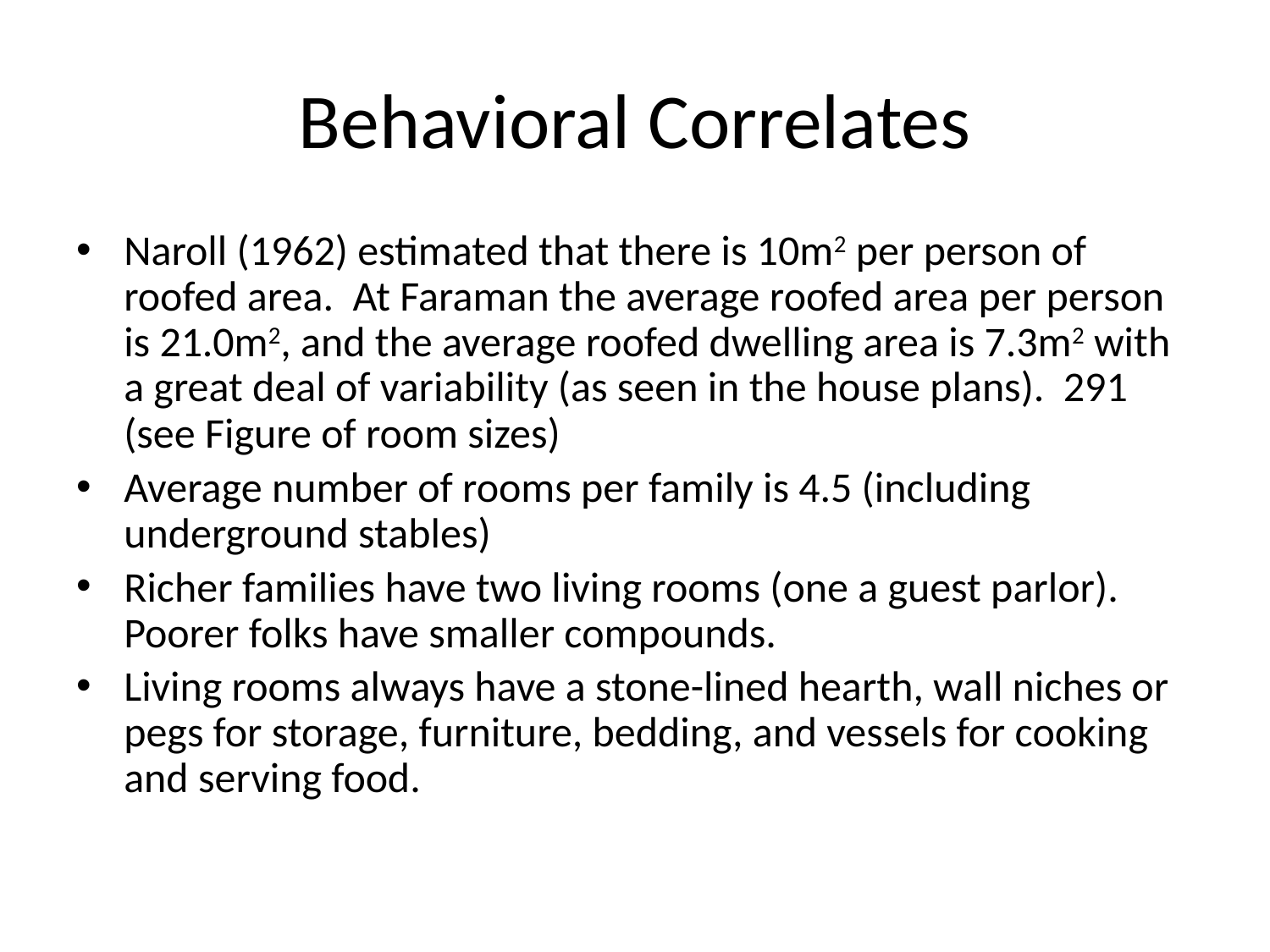

# Behavioral Correlates
Naroll (1962) estimated that there is 10m2 per person of roofed area.  At Faraman the average roofed area per person is 21.0m2, and the average roofed dwelling area is 7.3m2 with a great deal of variability (as seen in the house plans).  291  (see Figure of room sizes)
Average number of rooms per family is 4.5 (including underground stables)
Richer families have two living rooms (one a guest parlor).  Poorer folks have smaller compounds.
Living rooms always have a stone-lined hearth, wall niches or pegs for storage, furniture, bedding, and vessels for cooking and serving food.